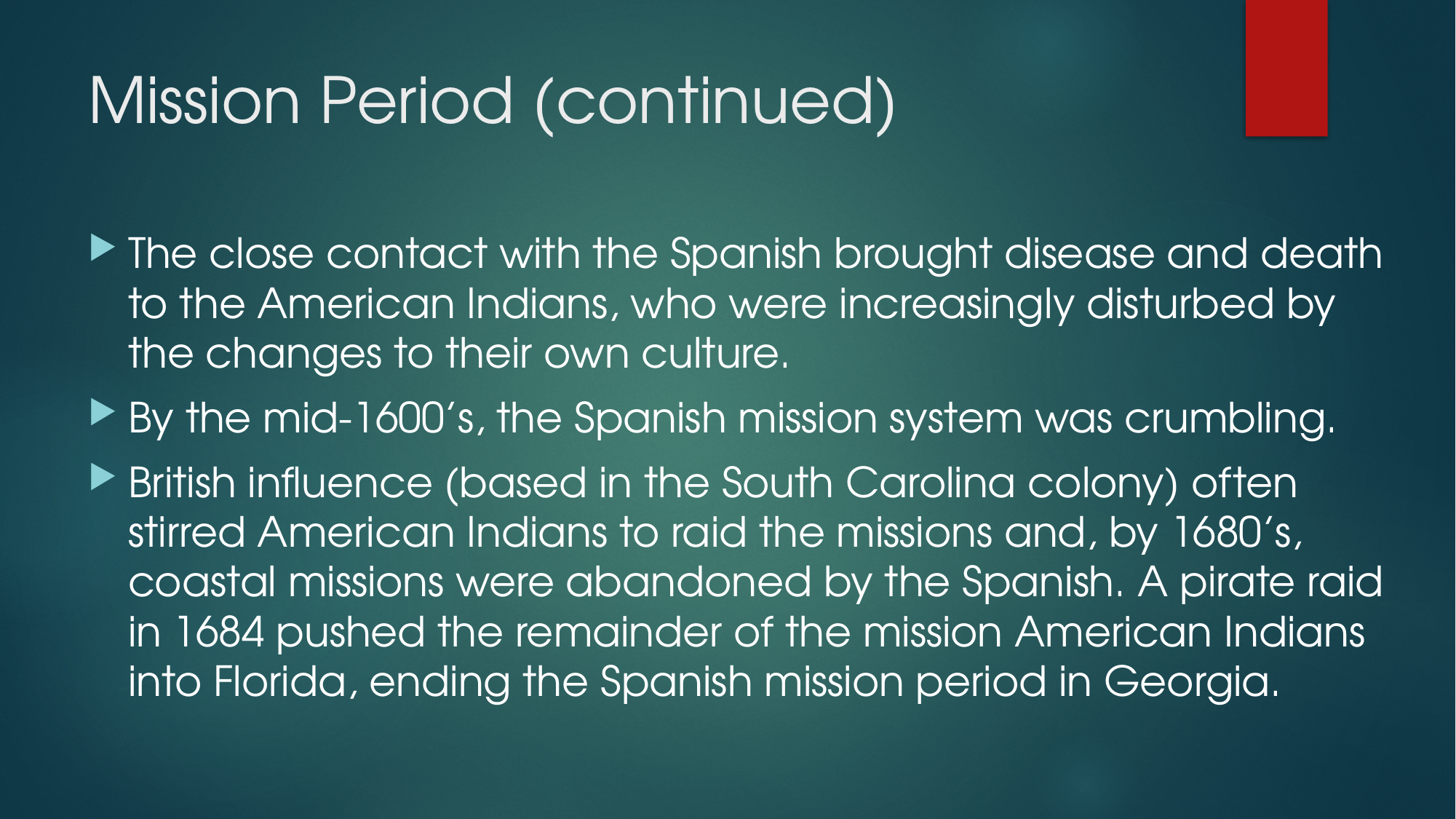

# Mission Period (continued)
The close contact with the Spanish brought disease and death to the American Indians, who were increasingly disturbed by the changes to their own culture.
By the mid-1600’s, the Spanish mission system was crumbling.
British influence (based in the South Carolina colony) often stirred American Indians to raid the missions and, by 1680’s, coastal missions were abandoned by the Spanish. A pirate raid in 1684 pushed the remainder of the mission American Indians into Florida, ending the Spanish mission period in Georgia.